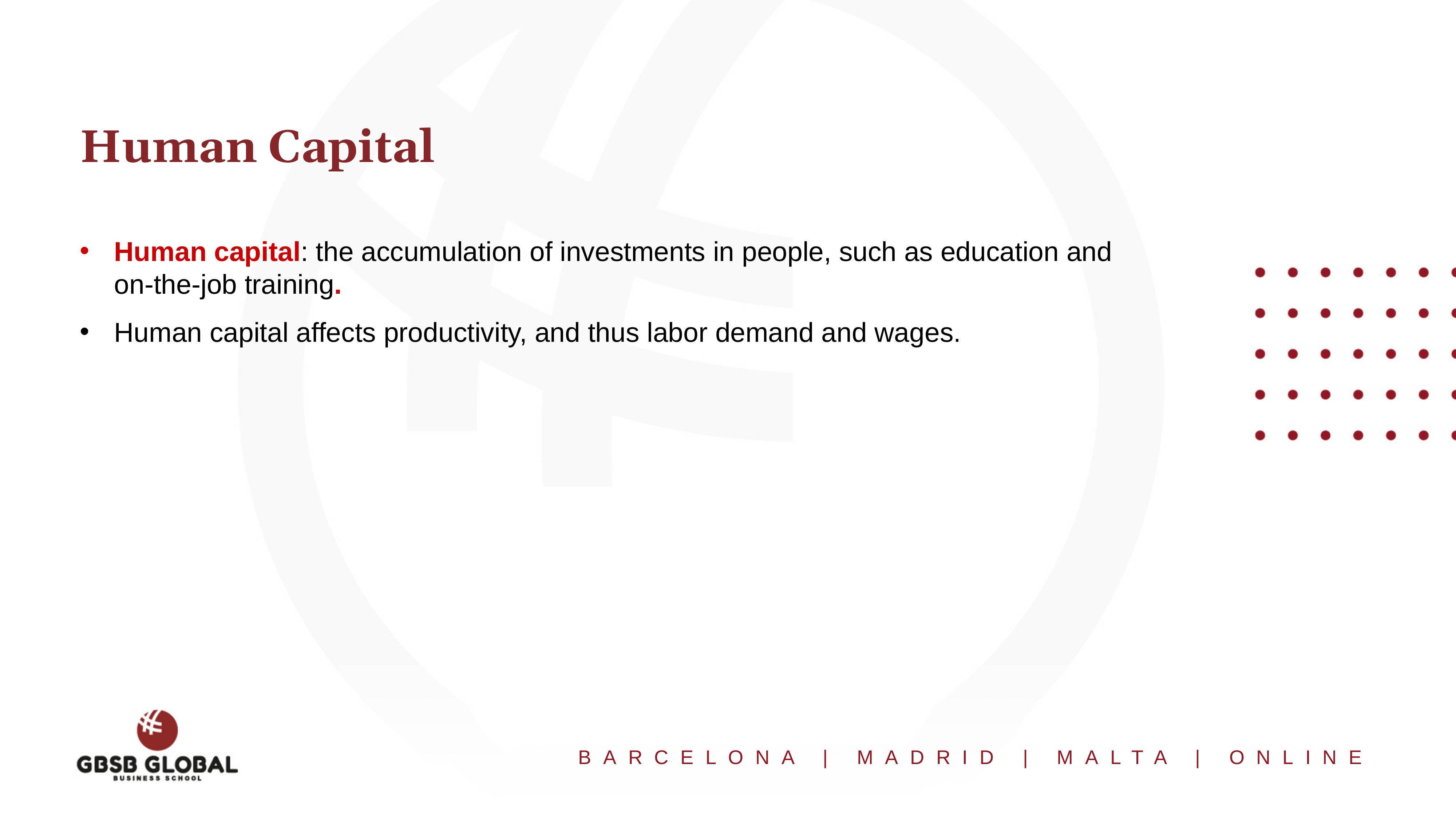

# Human Capital
Human capital: the accumulation of investments in people, such as education and on-the-job training.
Human capital affects productivity, and thus labor demand and wages.